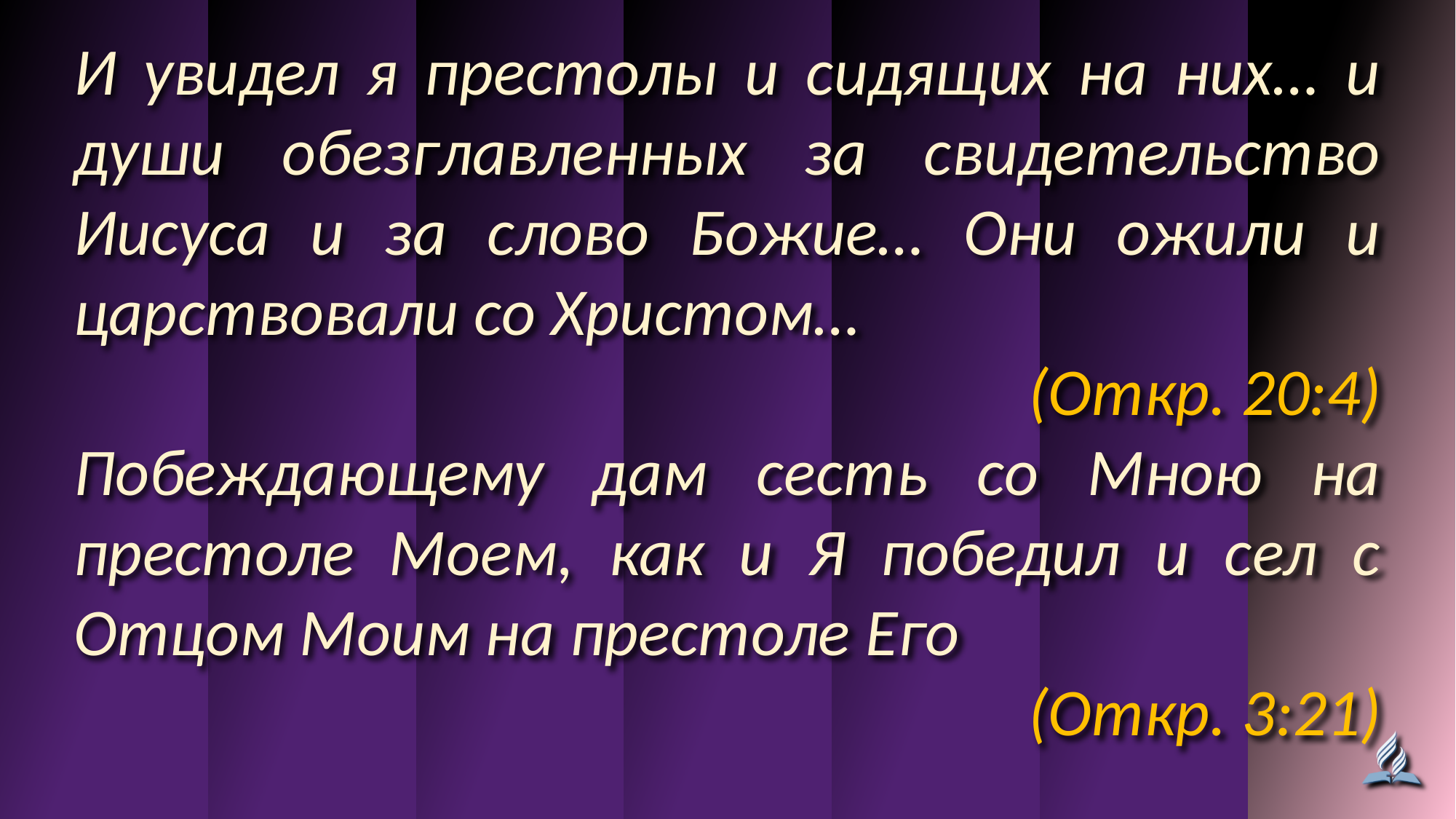

И увидел я престолы и сидящих на них… и души обезглавленных за свидетельство Иисуса и за слово Божие… Они ожили и царствовали со Христом…
(Откр. 20:4)
Побеждающему дам сесть со Мною на престоле Моем, как и Я победил и сел с Отцом Моим на престоле Его
(Откр. 3:21)